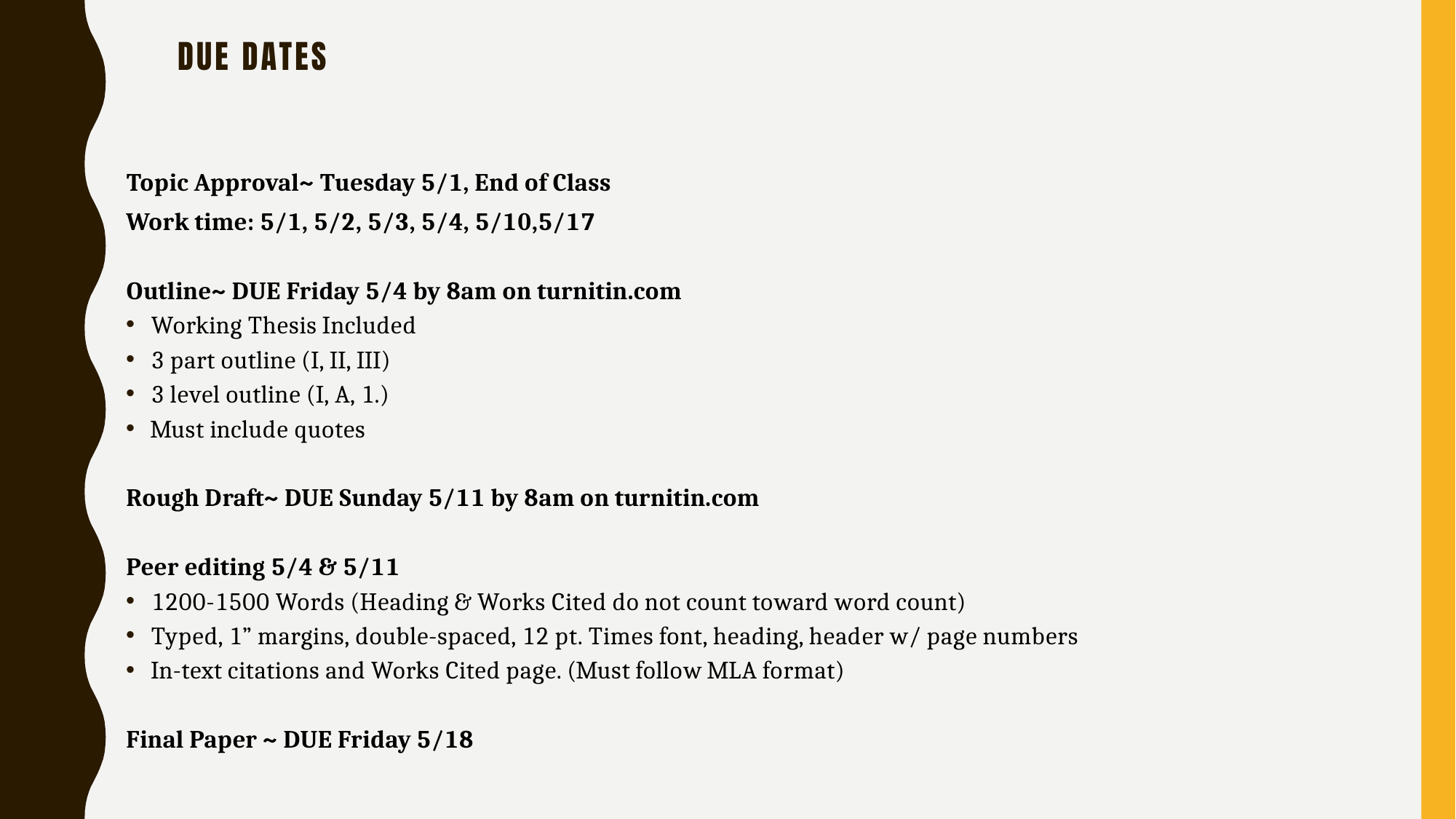

# Due Dates

Topic Approval~ Tuesday 5/1, End of Class
Work time: 5/1, 5/2, 5/3, 5/4, 5/10,5/17

Outline~ DUE Friday 5/4 by 8am on turnitin.com
Working Thesis Included
3 part outline (I, II, III)
3 level outline (I, A, 1.)
Must include quotes

Rough Draft~ DUE Sunday 5/11 by 8am on turnitin.com
Peer editing 5/4 & 5/11
1200-1500 Words (Heading & Works Cited do not count toward word count)
Typed, 1” margins, double-spaced, 12 pt. Times font, heading, header w/ page numbers
In-text citations and Works Cited page. (Must follow MLA format)

Final Paper ~ DUE Friday 5/18